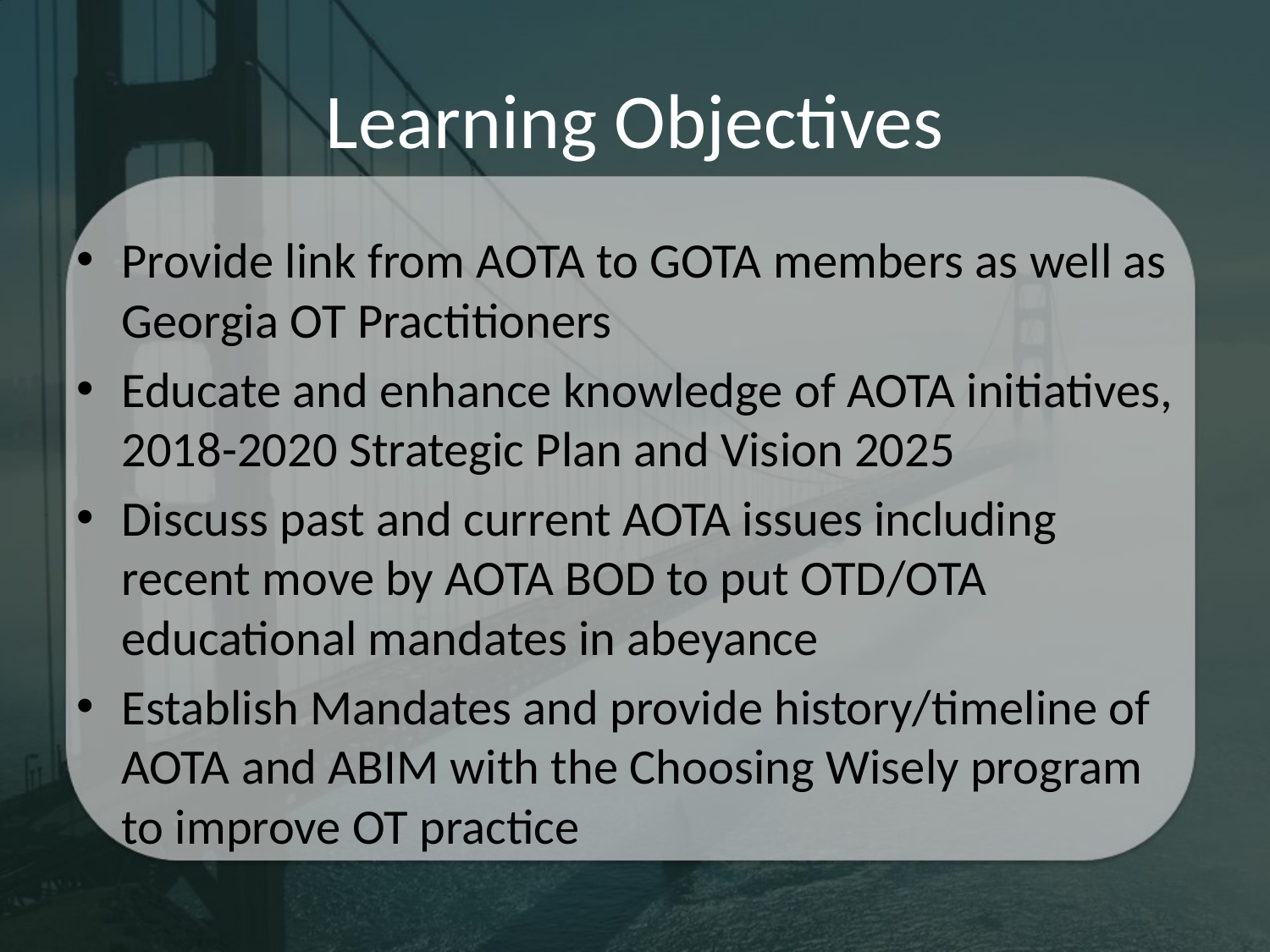

# Learning Objectives
Provide link from AOTA to GOTA members as well as Georgia OT Practitioners
Educate and enhance knowledge of AOTA initiatives, 2018-2020 Strategic Plan and Vision 2025
Discuss past and current AOTA issues including recent move by AOTA BOD to put OTD/OTA educational mandates in abeyance
Establish Mandates and provide history/timeline of AOTA and ABIM with the Choosing Wisely program to improve OT practice